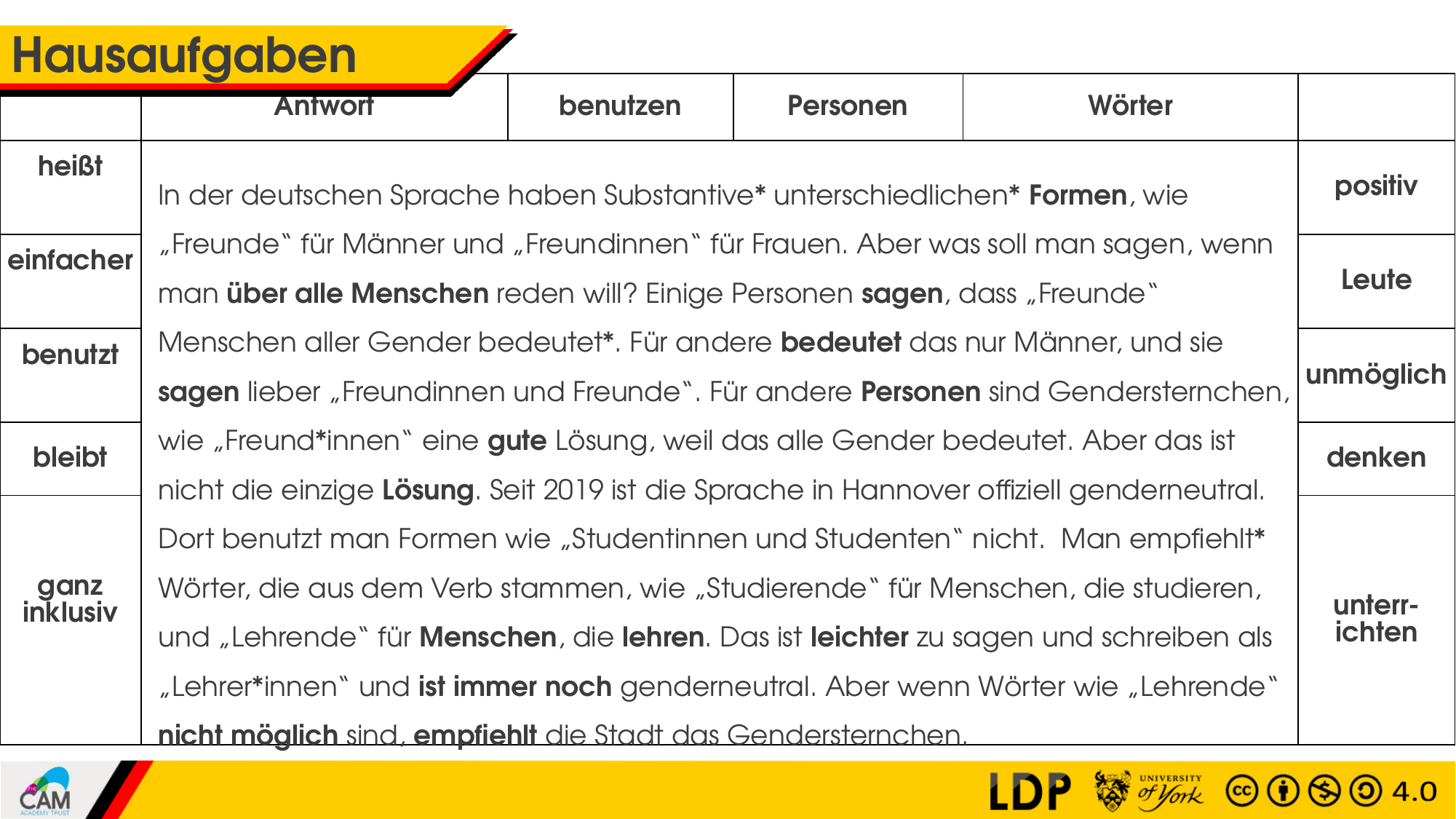

# Hausaufgaben
|  | Antwort | benutzen | Personen | Wörter |  |
| --- | --- | --- | --- | --- | --- |
| heißt |  |  |  |  | positiv |
| einfacher |  |  |  |  | Leute |
| benutzt |  |  |  |  | unmöglich |
| bleibt |  |  |  |  | denken |
| ganz inklusiv |  |  |  |  | unterr-ichten |
In der deutschen Sprache haben Substantive* unterschiedlichen* Formen, wie „Freunde“ für Männer und „Freundinnen“ für Frauen. Aber was soll man sagen, wenn man über alle Menschen reden will? Einige Personen sagen, dass „Freunde“ Menschen aller Gender bedeutet*. Für andere bedeutet das nur Männer, und sie sagen lieber „Freundinnen und Freunde“. Für andere Personen sind Gendersternchen, wie „Freund*innen“ eine gute Lösung, weil das alle Gender bedeutet. Aber das ist nicht die einzige Lösung. Seit 2019 ist die Sprache in Hannover offiziell genderneutral. Dort benutzt man Formen wie „Studentinnen und Studenten“ nicht.  Man empfiehlt* Wörter, die aus dem Verb stammen, wie „Studierende“ für Menschen, die studieren, und „Lehrende“ für Menschen, die lehren. Das ist leichter zu sagen und schreiben als „Lehrer*innen“ und ist immer noch genderneutral. Aber wenn Wörter wie „Lehrende“ nicht möglich sind, empfiehlt die Stadt das Gendersternchen.